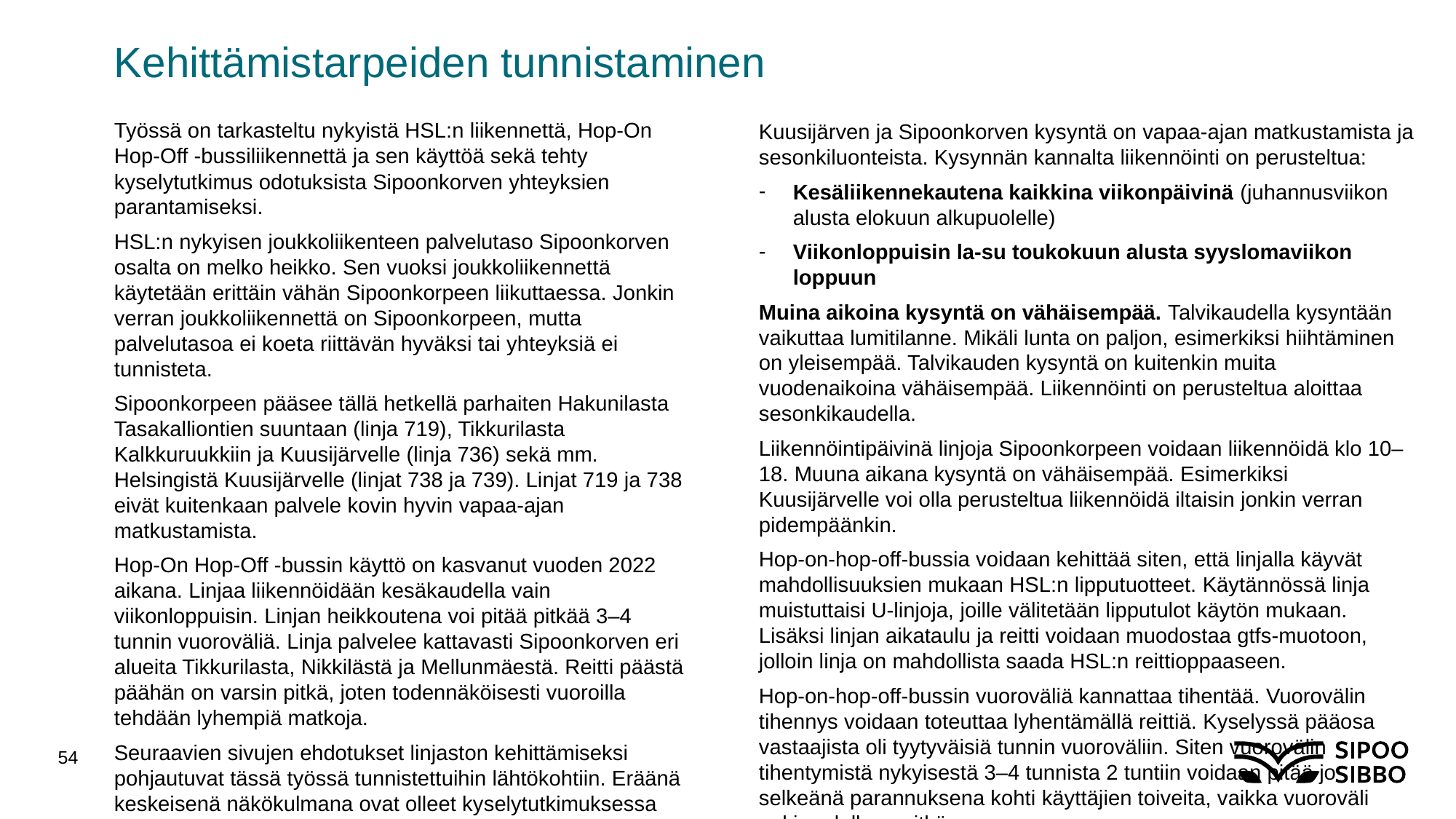

# Kehittämistarpeiden tunnistaminen
Työssä on tarkasteltu nykyistä HSL:n liikennettä, Hop-On Hop-Off -bussiliikennettä ja sen käyttöä sekä tehty kyselytutkimus odotuksista Sipoonkorven yhteyksien parantamiseksi.
HSL:n nykyisen joukkoliikenteen palvelutaso Sipoonkorven osalta on melko heikko. Sen vuoksi joukkoliikennettä käytetään erittäin vähän Sipoonkorpeen liikuttaessa. Jonkin verran joukkoliikennettä on Sipoonkorpeen, mutta palvelutasoa ei koeta riittävän hyväksi tai yhteyksiä ei tunnisteta.
Sipoonkorpeen pääsee tällä hetkellä parhaiten Hakunilasta Tasakalliontien suuntaan (linja 719), Tikkurilasta Kalkkuruukkiin ja Kuusijärvelle (linja 736) sekä mm. Helsingistä Kuusijärvelle (linjat 738 ja 739). Linjat 719 ja 738 eivät kuitenkaan palvele kovin hyvin vapaa-ajan matkustamista.
Hop-On Hop-Off -bussin käyttö on kasvanut vuoden 2022 aikana. Linjaa liikennöidään kesäkaudella vain viikonloppuisin. Linjan heikkoutena voi pitää pitkää 3–4 tunnin vuoroväliä. Linja palvelee kattavasti Sipoonkorven eri alueita Tikkurilasta, Nikkilästä ja Mellunmäestä. Reitti päästä päähän on varsin pitkä, joten todennäköisesti vuoroilla tehdään lyhempiä matkoja.
Seuraavien sivujen ehdotukset linjaston kehittämiseksi pohjautuvat tässä työssä tunnistettuihin lähtökohtiin. Eräänä keskeisenä näkökulmana ovat olleet kyselytutkimuksessa tunnistetut tarpeet ja odotukset yhteyksien kehittämisestä.
Kuusijärven ja Sipoonkorven kysyntä on vapaa-ajan matkustamista ja sesonkiluonteista. Kysynnän kannalta liikennöinti on perusteltua:
Kesäliikennekautena kaikkina viikonpäivinä (juhannusviikon alusta elokuun alkupuolelle)
Viikonloppuisin la-su toukokuun alusta syyslomaviikon loppuun
Muina aikoina kysyntä on vähäisempää. Talvikaudella kysyntään vaikuttaa lumitilanne. Mikäli lunta on paljon, esimerkiksi hiihtäminen on yleisempää. Talvikauden kysyntä on kuitenkin muita vuodenaikoina vähäisempää. Liikennöinti on perusteltua aloittaa sesonkikaudella.
Liikennöintipäivinä linjoja Sipoonkorpeen voidaan liikennöidä klo 10–18. Muuna aikana kysyntä on vähäisempää. Esimerkiksi Kuusijärvelle voi olla perusteltua liikennöidä iltaisin jonkin verran pidempäänkin.
Hop-on-hop-off-bussia voidaan kehittää siten, että linjalla käyvät mahdollisuuksien mukaan HSL:n lipputuotteet. Käytännössä linja muistuttaisi U-linjoja, joille välitetään lipputulot käytön mukaan. Lisäksi linjan aikataulu ja reitti voidaan muodostaa gtfs-muotoon, jolloin linja on mahdollista saada HSL:n reittioppaaseen.
Hop-on-hop-off-bussin vuoroväliä kannattaa tihentää. Vuorovälin tihennys voidaan toteuttaa lyhentämällä reittiä. Kyselyssä pääosa vastaajista oli tyytyväisiä tunnin vuoroväliin. Siten vuorovälin tihentymistä nykyisestä 3–4 tunnista 2 tuntiin voidaan pitää jo selkeänä parannuksena kohti käyttäjien toiveita, vaikka vuoroväli onkin edelleen pitkä.